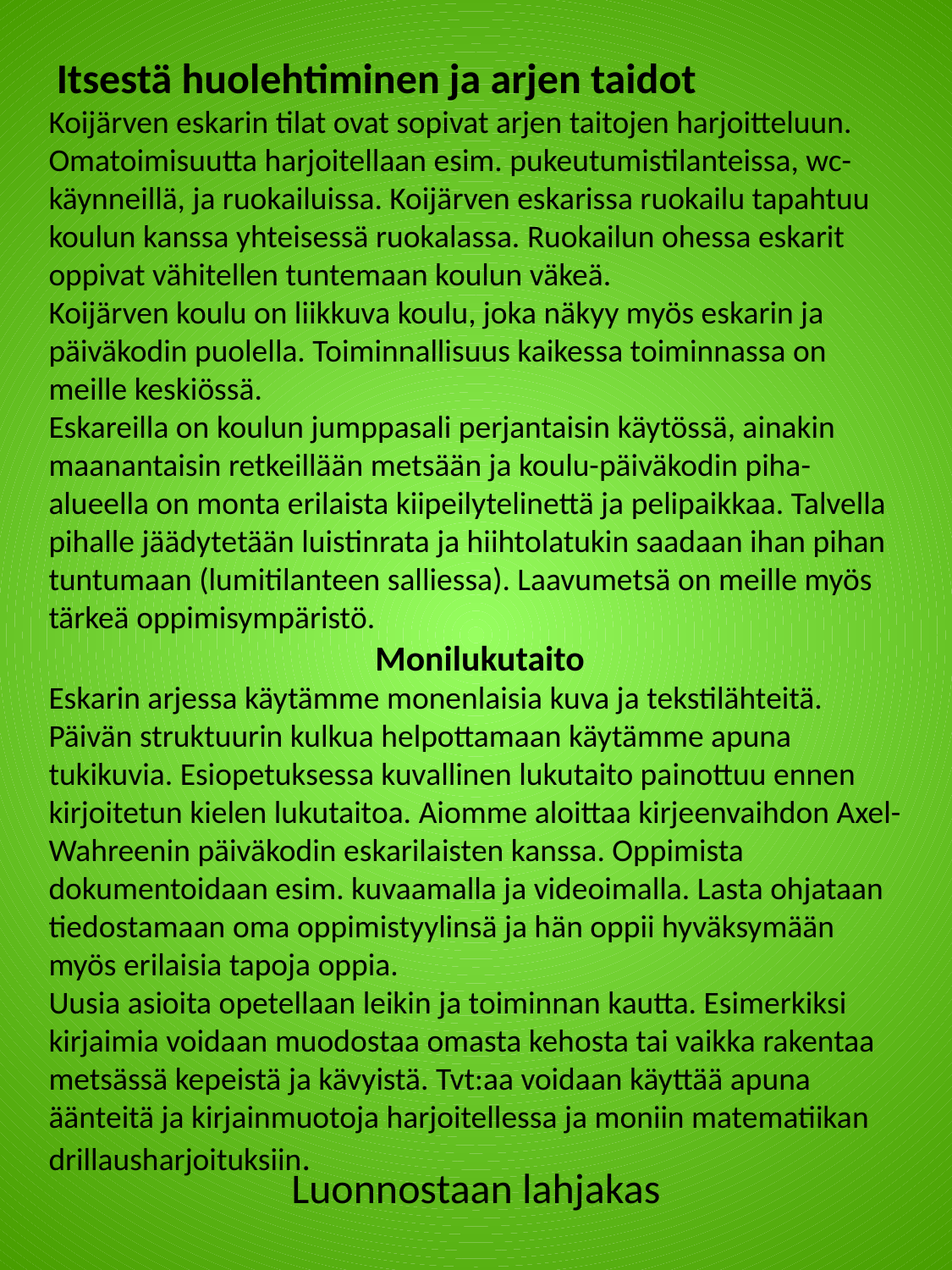

Itsestä huolehtiminen ja arjen taidot
Koijärven eskarin tilat ovat sopivat arjen taitojen harjoitteluun. Omatoimisuutta harjoitellaan esim. pukeutumistilanteissa, wc-käynneillä, ja ruokailuissa. Koijärven eskarissa ruokailu tapahtuu koulun kanssa yhteisessä ruokalassa. Ruokailun ohessa eskarit oppivat vähitellen tuntemaan koulun väkeä.
Koijärven koulu on liikkuva koulu, joka näkyy myös eskarin ja päiväkodin puolella. Toiminnallisuus kaikessa toiminnassa on meille keskiössä.
Eskareilla on koulun jumppasali perjantaisin käytössä, ainakin maanantaisin retkeillään metsään ja koulu-päiväkodin piha-alueella on monta erilaista kiipeilytelinettä ja pelipaikkaa. Talvella pihalle jäädytetään luistinrata ja hiihtolatukin saadaan ihan pihan tuntumaan (lumitilanteen salliessa). Laavumetsä on meille myös tärkeä oppimisympäristö.
 Monilukutaito
Eskarin arjessa käytämme monenlaisia kuva ja tekstilähteitä. Päivän struktuurin kulkua helpottamaan käytämme apuna tukikuvia. Esiopetuksessa kuvallinen lukutaito painottuu ennen kirjoitetun kielen lukutaitoa. Aiomme aloittaa kirjeenvaihdon Axel-Wahreenin päiväkodin eskarilaisten kanssa. Oppimista dokumentoidaan esim. kuvaamalla ja videoimalla. Lasta ohjataan tiedostamaan oma oppimistyylinsä ja hän oppii hyväksymään myös erilaisia tapoja oppia.
Uusia asioita opetellaan leikin ja toiminnan kautta. Esimerkiksi kirjaimia voidaan muodostaa omasta kehosta tai vaikka rakentaa metsässä kepeistä ja kävyistä. Tvt:aa voidaan käyttää apuna äänteitä ja kirjainmuotoja harjoitellessa ja moniin matematiikan drillausharjoituksiin.

Luonnostaan lahjakas